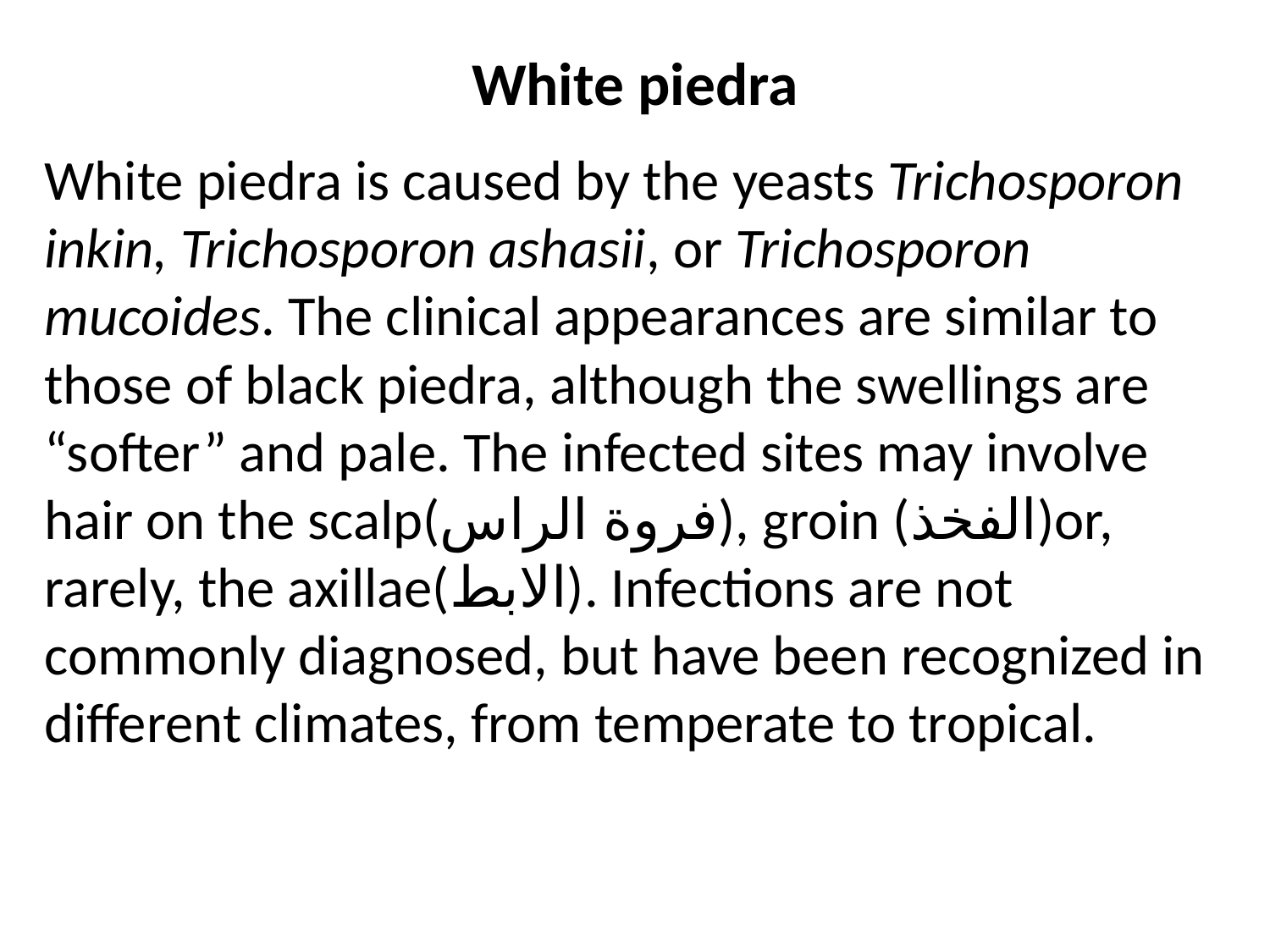

# White piedra
White piedra is caused by the yeasts Trichosporon inkin, Trichosporon ashasii, or Trichosporon mucoides. The clinical appearances are similar to those of black piedra, although the swellings are “softer” and pale. The infected sites may involve hair on the scalp(فروة الراس), groin (الفخذ)or, rarely, the axillae(الابط). Infections are not commonly diagnosed, but have been recognized in different climates, from temperate to tropical.